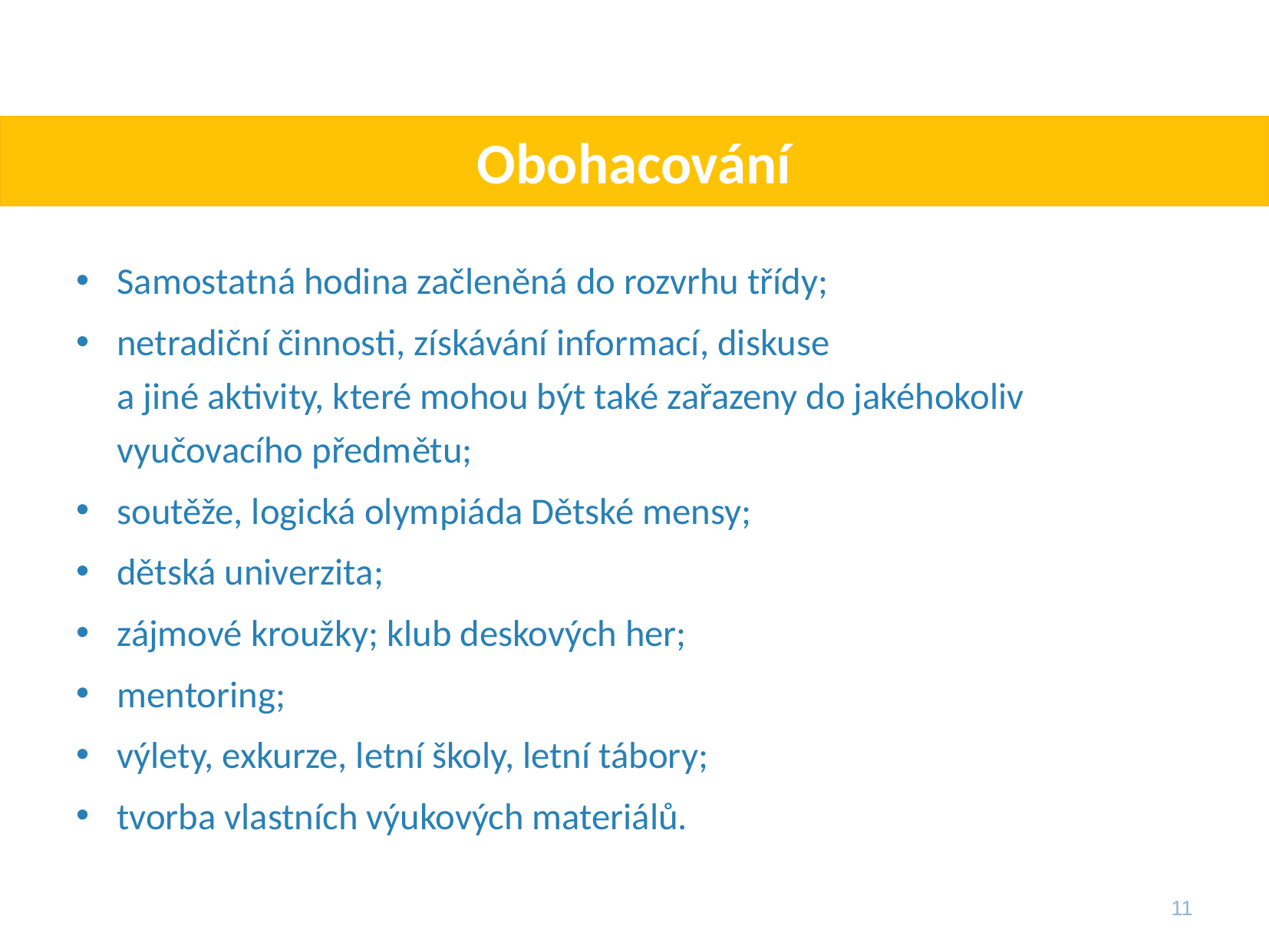

# Obohacování
Samostatná hodina začleněná do rozvrhu třídy;
netradiční činnosti, získávání informací, diskuse
a jiné aktivity, které mohou být také zařazeny do jakéhokoliv vyučovacího předmětu;
soutěže, logická olympiáda Dětské mensy;
dětská univerzita;
zájmové kroužky; klub deskových her;
mentoring;
výlety, exkurze, letní školy, letní tábory;
tvorba vlastních výukových materiálů.

11